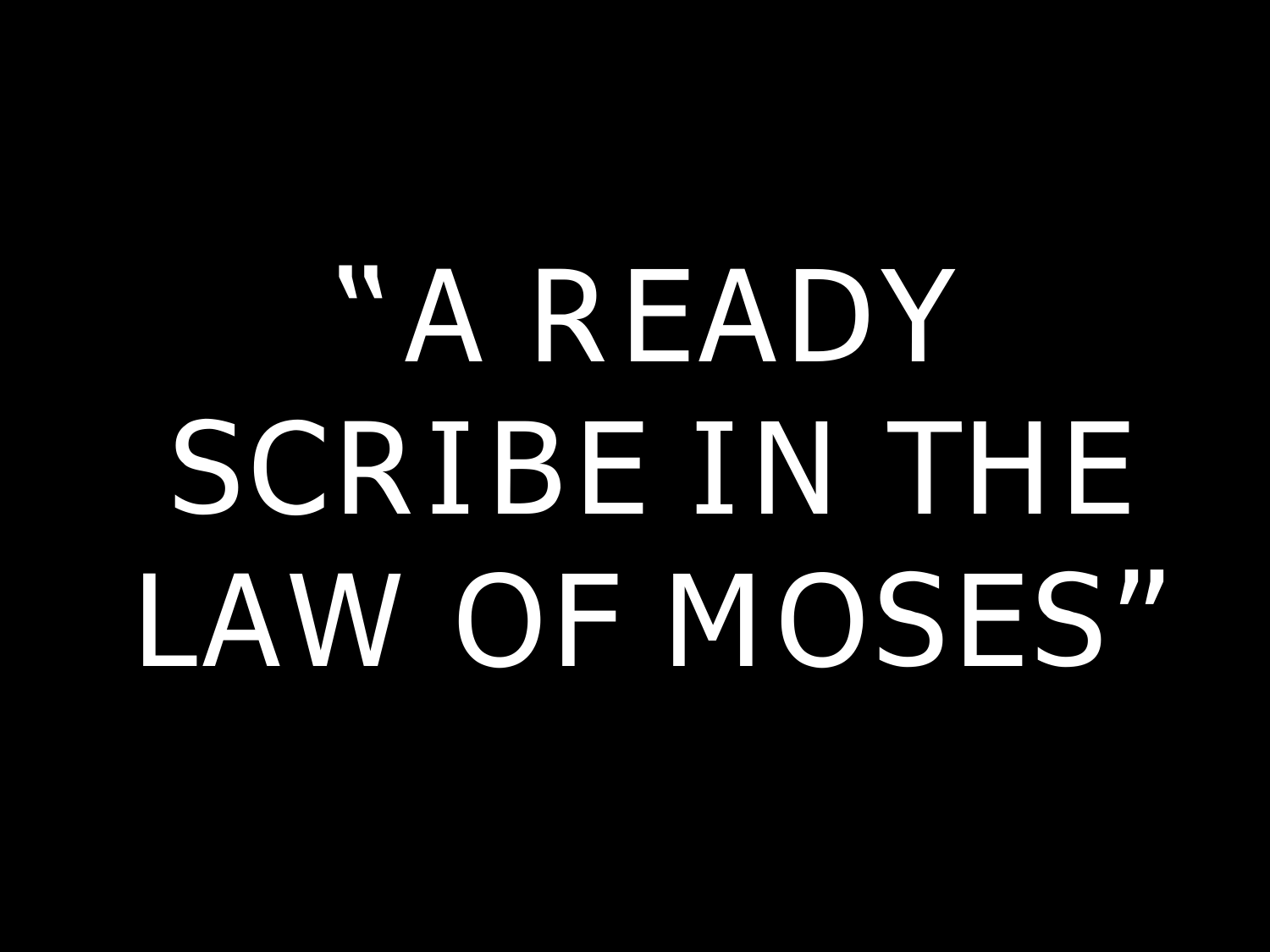

# “A READY SCRIBE IN THE LAW OF MOSES”